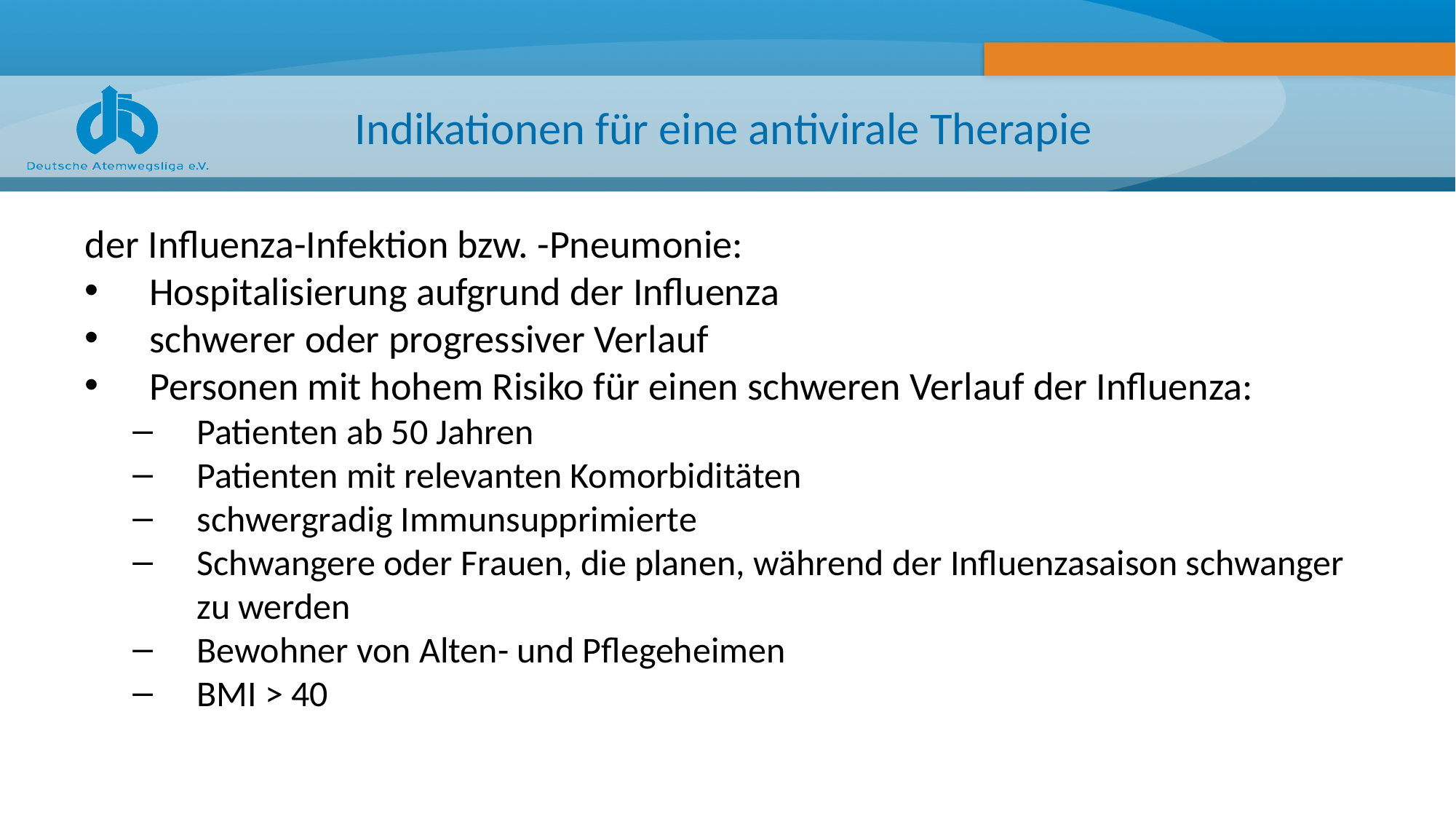

# Indikationen für eine antivirale Therapie
der Influenza-Infektion bzw. -Pneumonie:
Hospitalisierung aufgrund der Influenza
schwerer oder progressiver Verlauf
Personen mit hohem Risiko für einen schweren Verlauf der Influenza:
Patienten ab 50 Jahren
Patienten mit relevanten Komorbiditäten
schwergradig Immunsupprimierte
Schwangere oder Frauen, die planen, während der Influenzasaison schwanger zu werden
Bewohner von Alten- und Pflegeheimen
BMI > 40